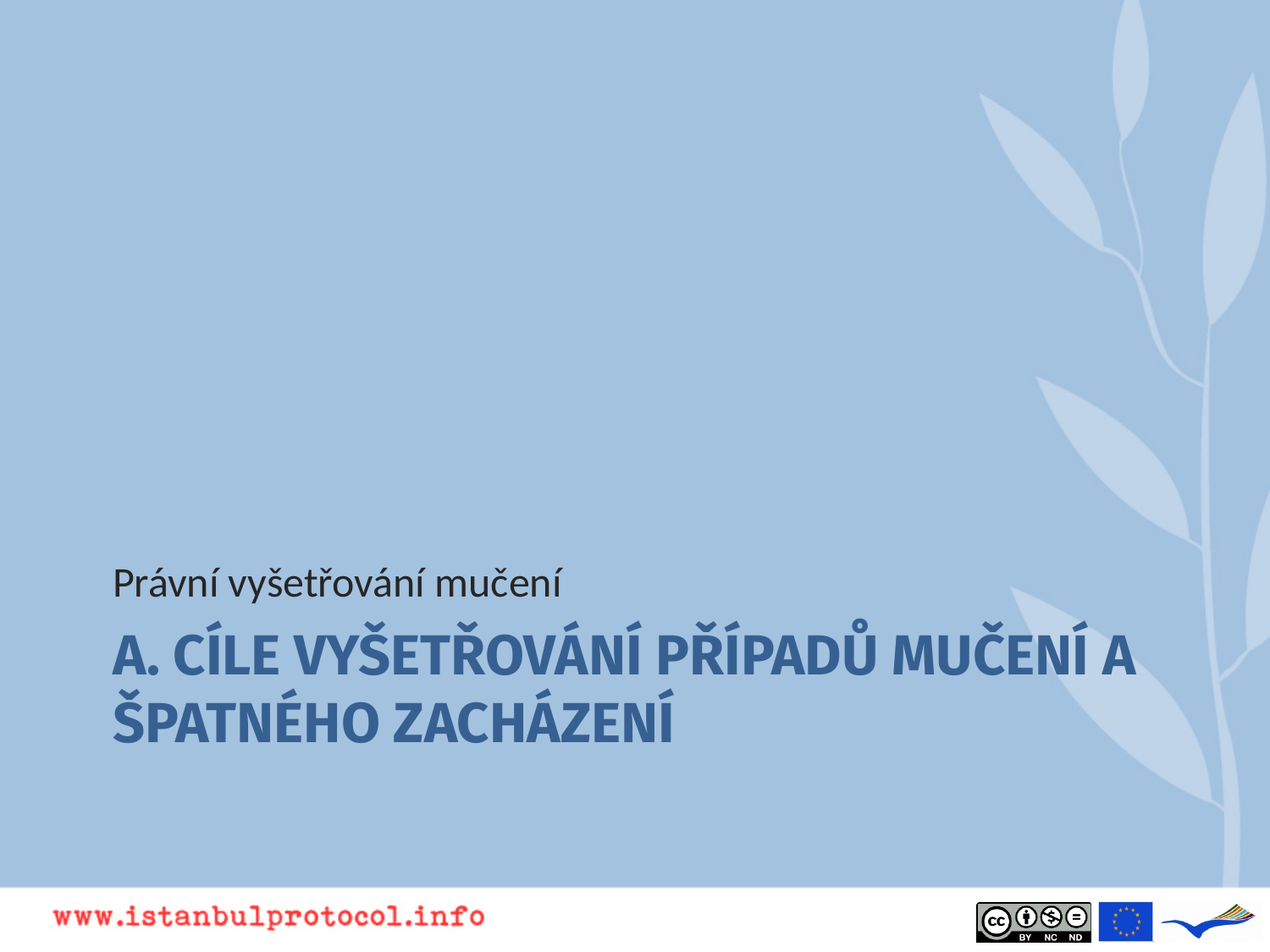

Právní vyšetřování mučení
# A. Cíle vyšetřování PŘÍPADŮ mučení a špatného zacházení